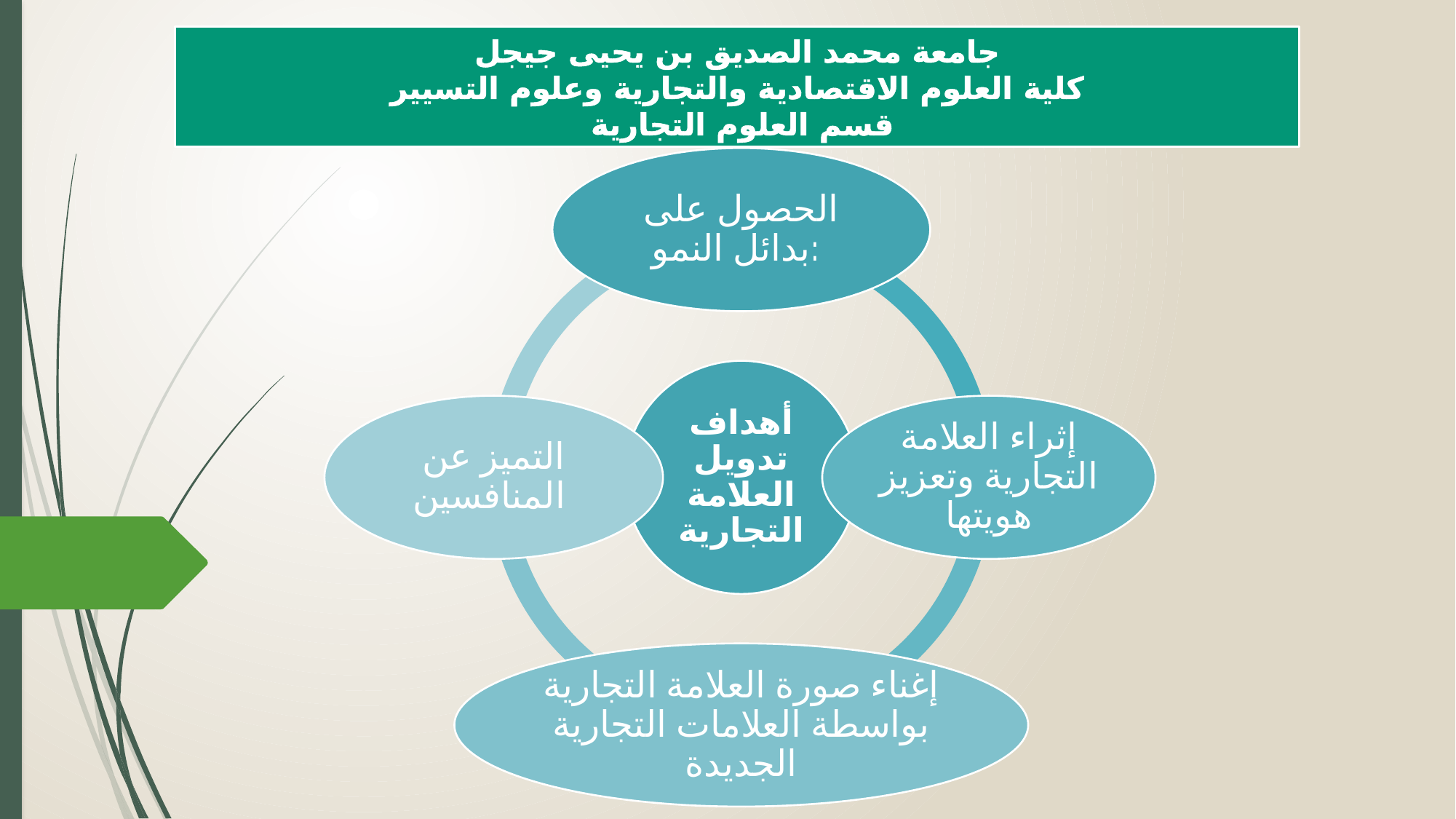

جامعة محمد الصديق بن يحيى جيجل
كلية العلوم الاقتصادية والتجارية وعلوم التسيير
قسم العلوم التجارية
أهداف تدويل العلامة التجارية
الحصول على بدائل النمو:
إثراء العلامة التجارية وتعزيز هويتها
إغناء صورة العلامة التجارية بواسطة العلامات التجارية الجديدة
التميز عن المنافسين